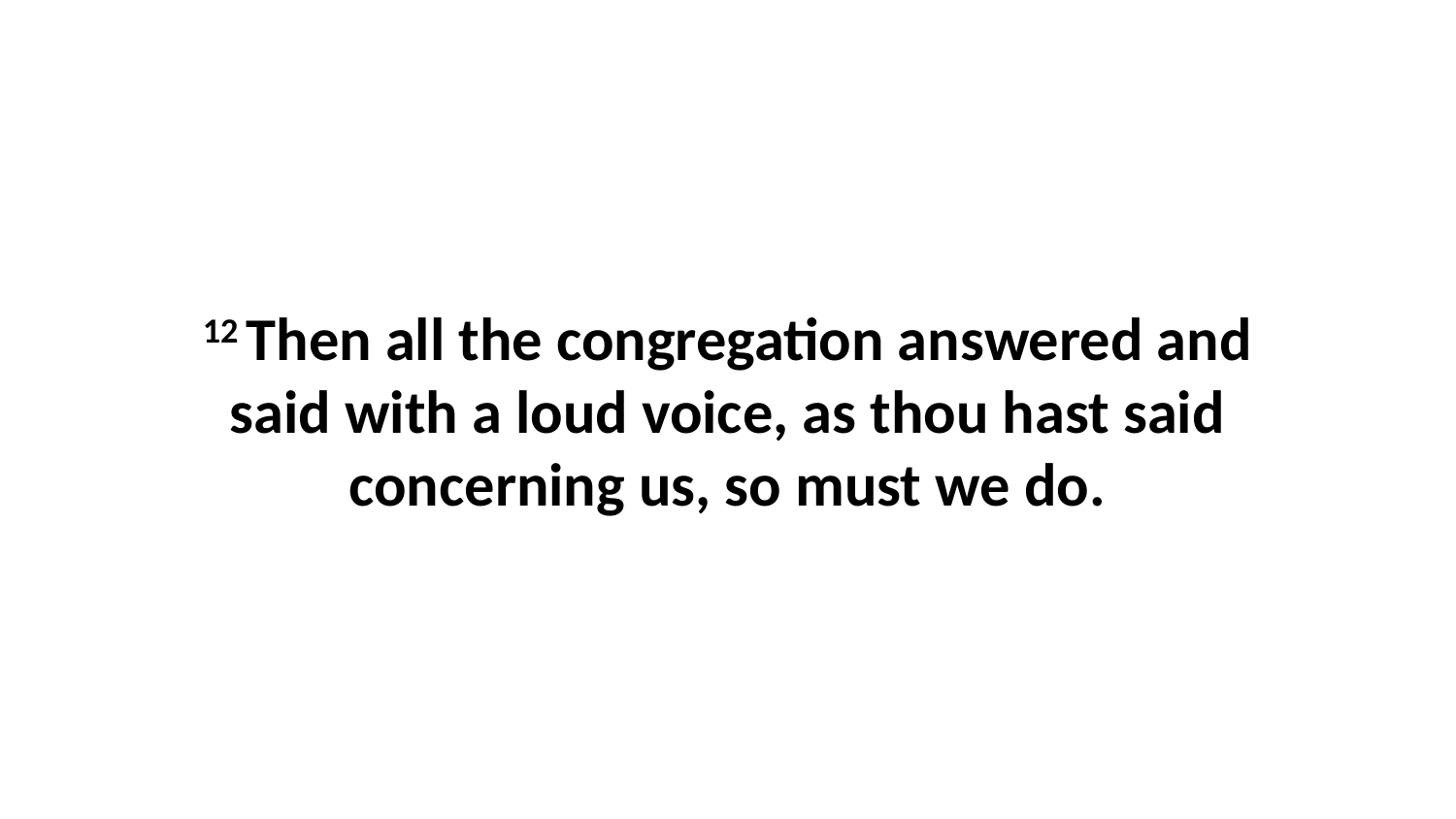

12 Then all the congregation answered and said with a loud voice, as thou hast said concerning us, so must we do.